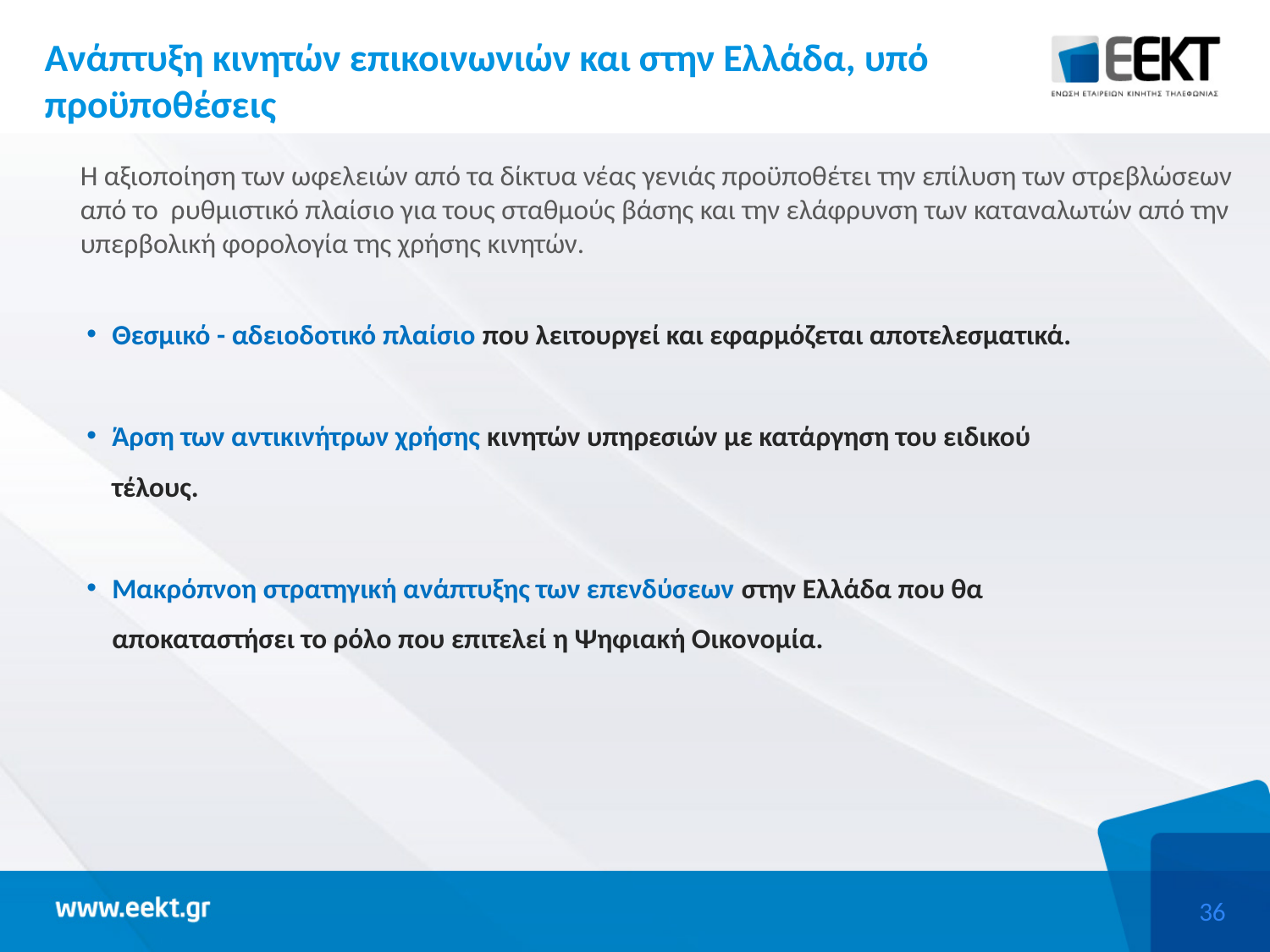

Ανάπτυξη κινητών επικοινωνιών και στην Ελλάδα, υπό προϋποθέσεις
Η αξιοποίηση των ωφελειών από τα δίκτυα νέας γενιάς προϋποθέτει την επίλυση των στρεβλώσεων από το  ρυθμιστικό πλαίσιο για τους σταθμούς βάσης και την ελάφρυνση των καταναλωτών από την υπερβολική φορολογία της χρήσης κινητών.
Θεσμικό - αδειοδοτικό πλαίσιο που λειτουργεί και εφαρμόζεται αποτελεσματικά.

Άρση των αντικινήτρων χρήσης κινητών υπηρεσιών με κατάργηση του ειδικού τέλους.

Μακρόπνοη στρατηγική ανάπτυξης των επενδύσεων στην Ελλάδα που θα αποκαταστήσει το ρόλο που επιτελεί η Ψηφιακή Οικονομία.